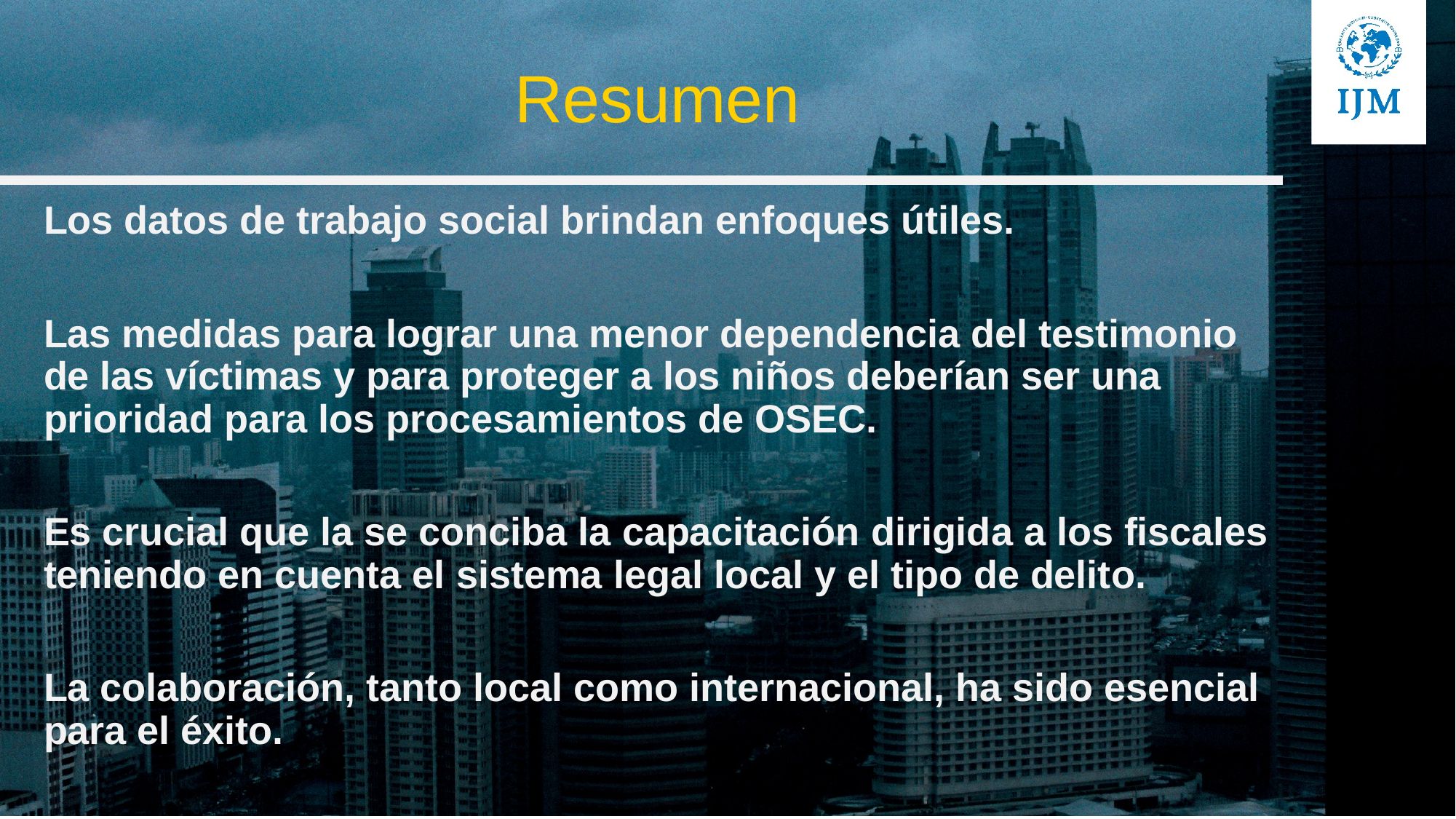

# Resumen
Los datos de trabajo social brindan enfoques útiles.

Las medidas para lograr una menor dependencia del testimonio de las víctimas y para proteger a los niños deberían ser una prioridad para los procesamientos de OSEC.

Es crucial que la se conciba la capacitación dirigida a los fiscales teniendo en cuenta el sistema legal local y el tipo de delito.

La colaboración, tanto local como internacional, ha sido esencial para el éxito.